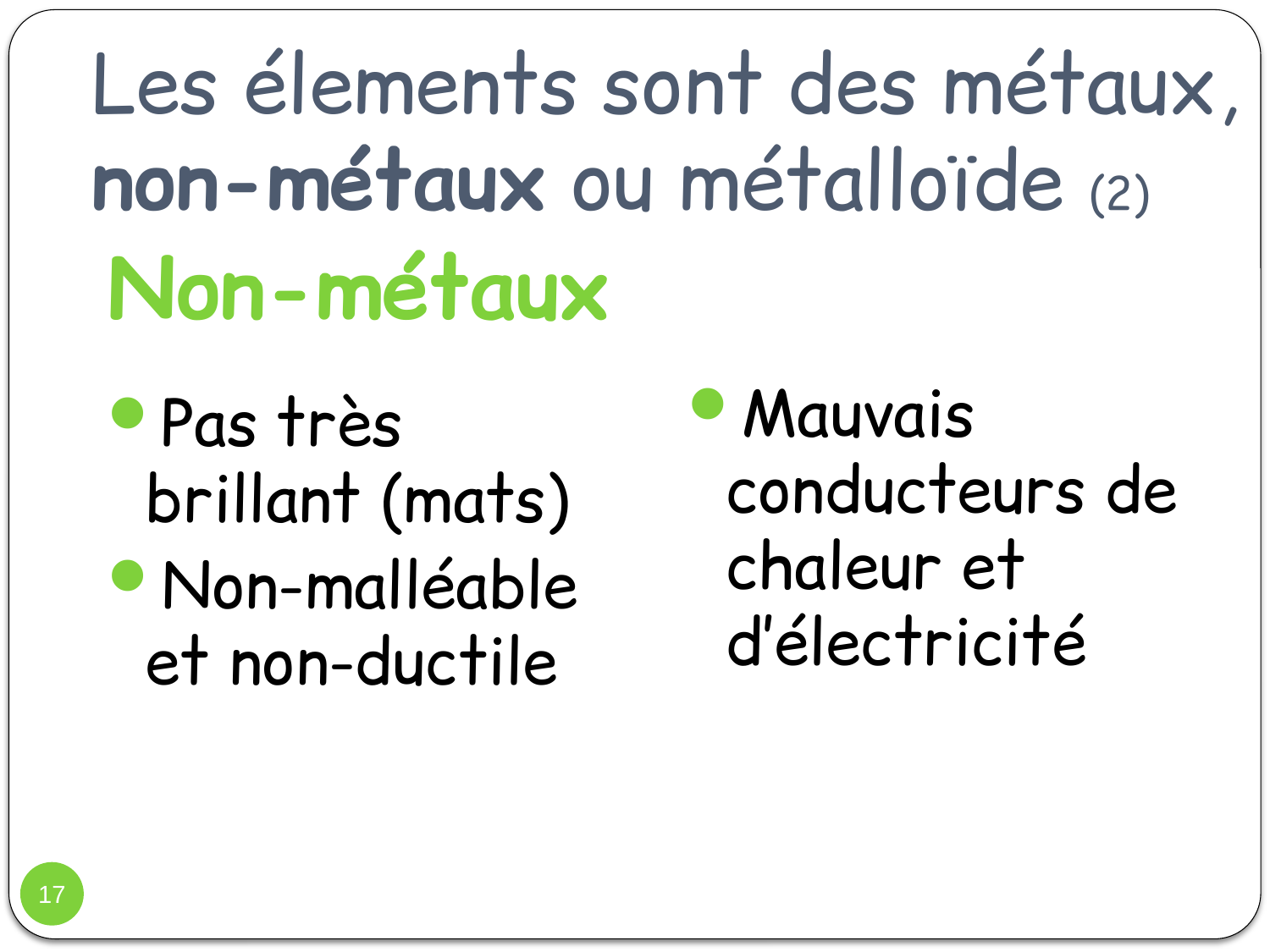

# Les élements sont des métaux, non-métaux ou métalloïde (2)
Non-métaux
Mauvais conducteurs de chaleur et d’électricité
Pas très brillant (mats)
Non-malléable et non-ductile
17